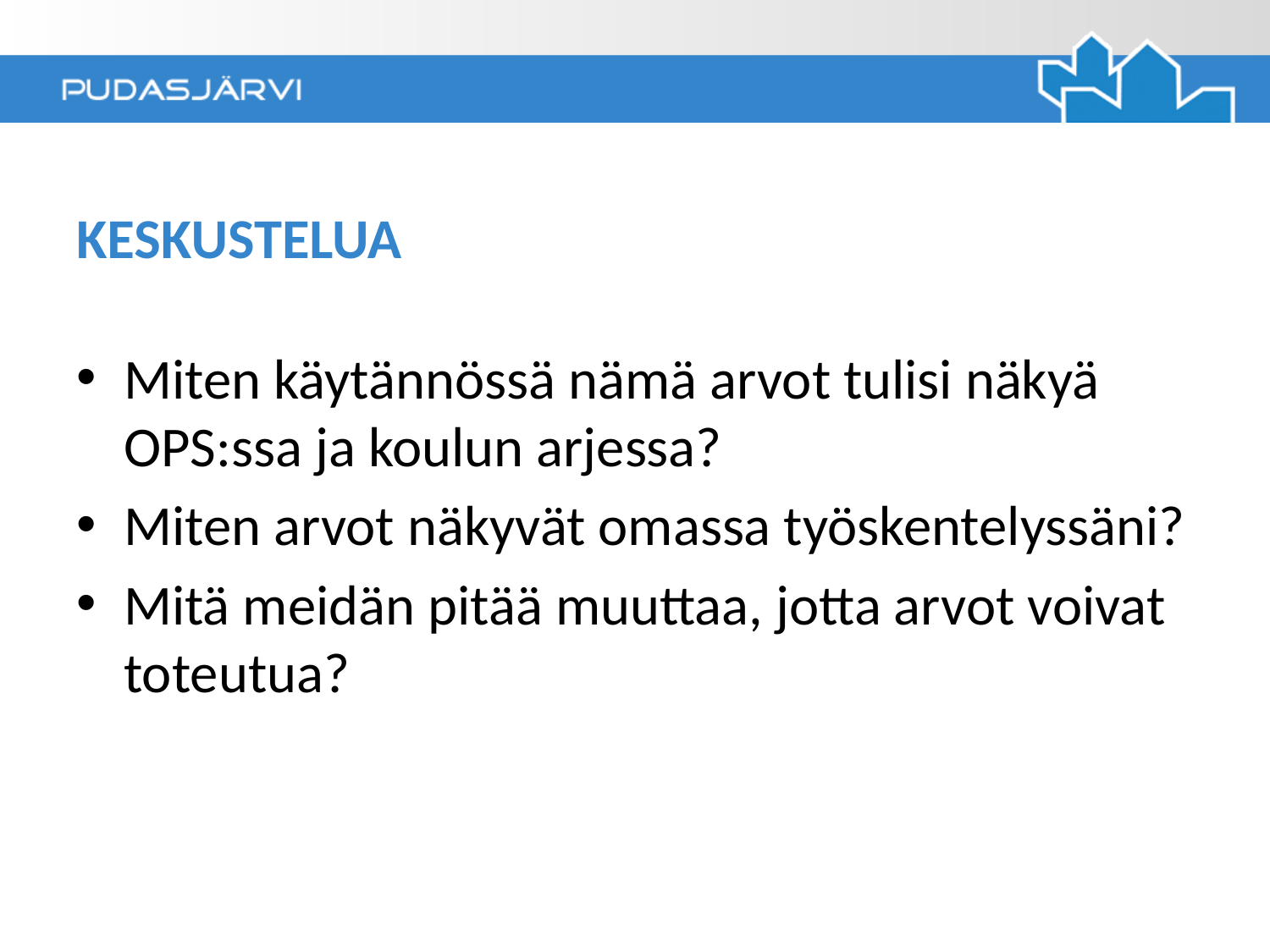

# KESKUSTELUA
Miten käytännössä nämä arvot tulisi näkyä OPS:ssa ja koulun arjessa?
Miten arvot näkyvät omassa työskentelyssäni?
Mitä meidän pitää muuttaa, jotta arvot voivat toteutua?